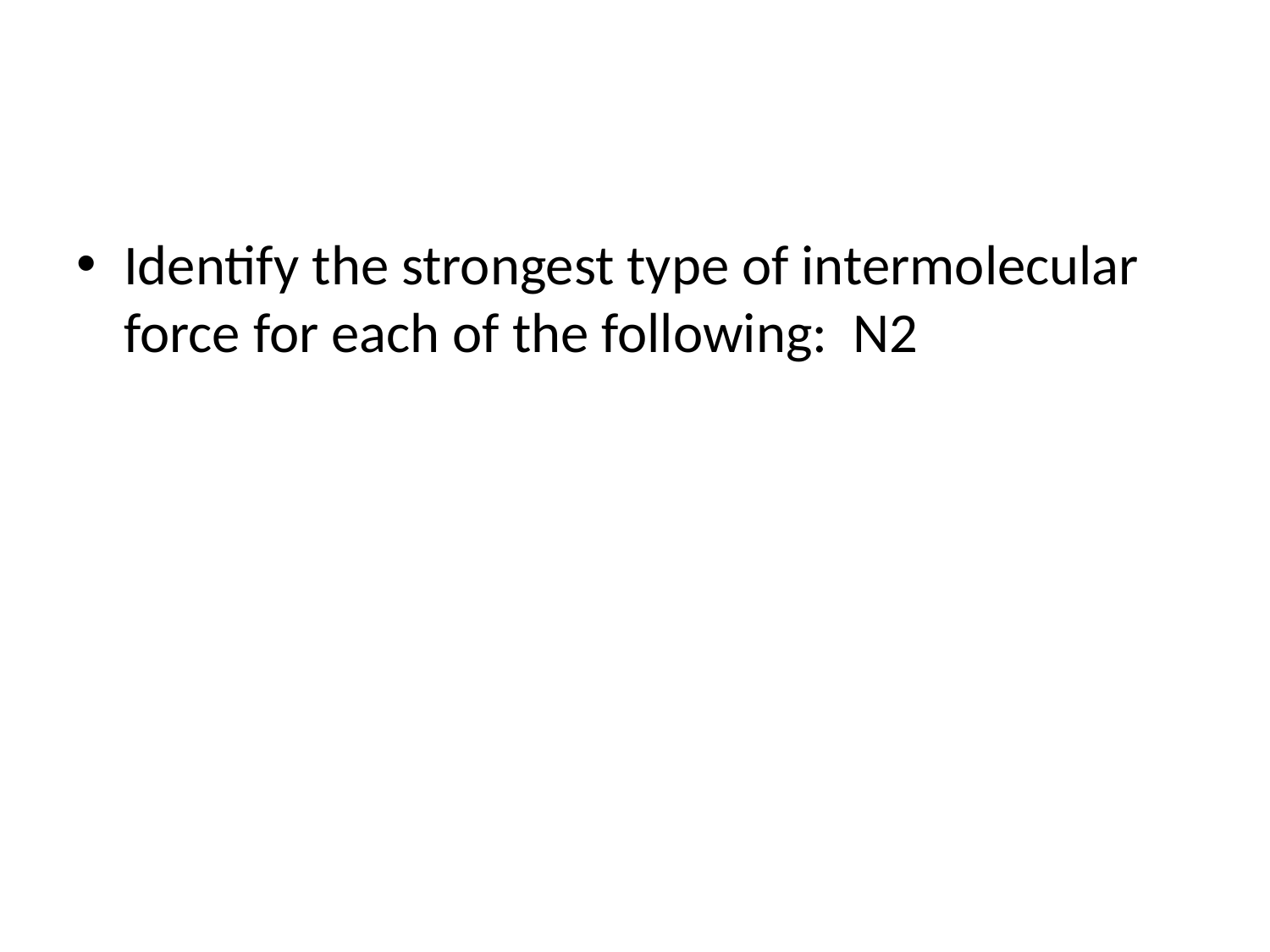

#
Identify the strongest type of intermolecular force for each of the following:  N2